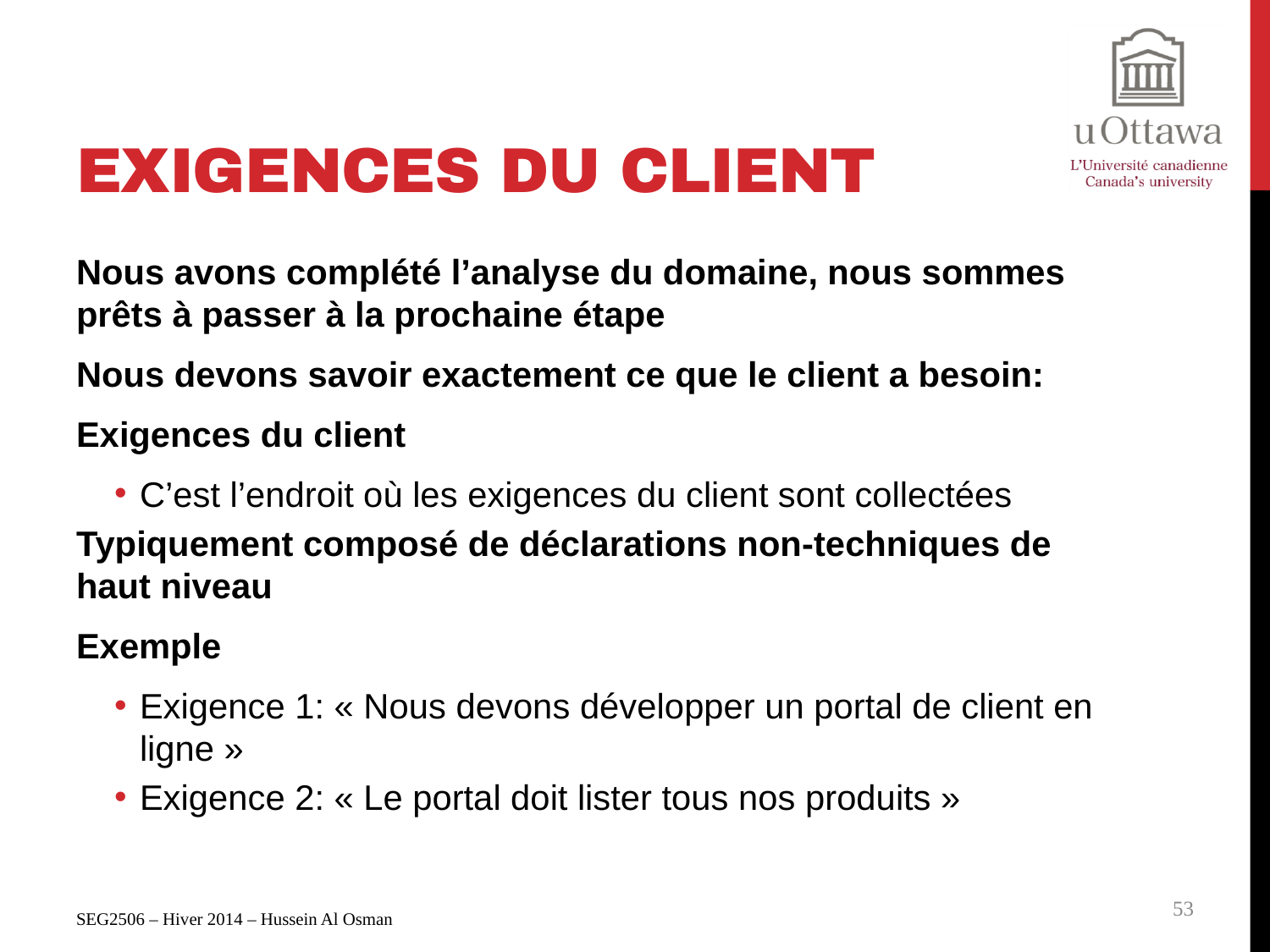

# Exigences du client
Nous avons complété l’analyse du domaine, nous sommes prêts à passer à la prochaine étape
Nous devons savoir exactement ce que le client a besoin:
Exigences du client
C’est l’endroit où les exigences du client sont collectées
Typiquement composé de déclarations non-techniques de haut niveau
Exemple
Exigence 1: « Nous devons développer un portal de client en ligne »
Exigence 2: « Le portal doit lister tous nos produits »
SEG2506 – Hiver 2014 – Hussein Al Osman
53